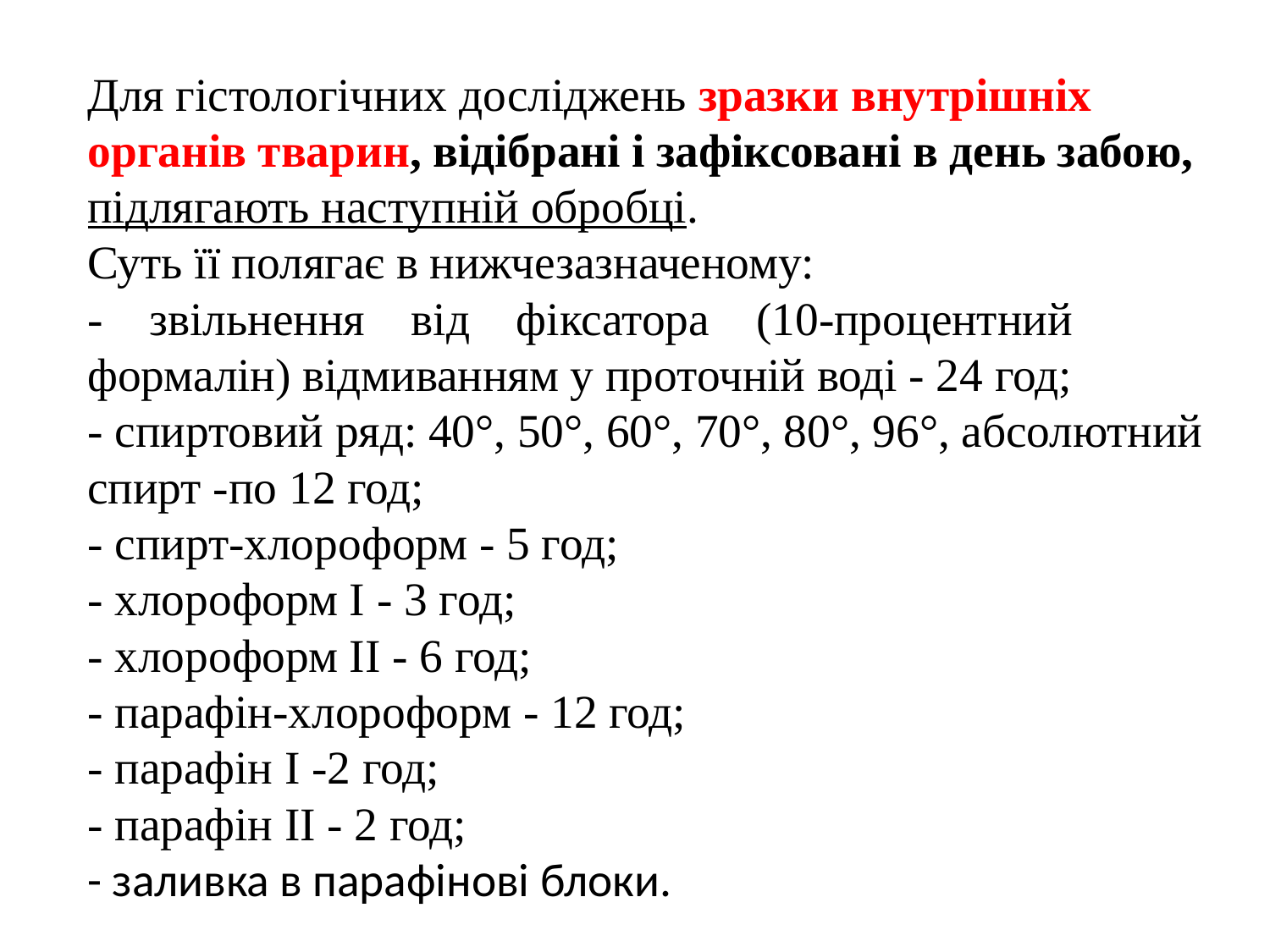

# Для гістологічних досліджень зразки внутрішніх органів тварин, відібрані і зафіксовані в день забою, підлягають наступній обробці. Суть її полягає в нижчезазначеному: -    звільнення    від    фіксатора    (10-процентний    формалін) відмиванням у проточній воді - 24 год; - спиртовий ряд: 40°, 50°, 60°, 70°, 80°, 96°, абсолютний спирт -по 12 год; - спирт-хлороформ - 5 год; - хлороформ І - 3 год; - хлороформ II - 6 год; - парафін-хлороформ - 12 год; - парафін I -2 год; - парафін II - 2 год; - заливка в парафінові блоки.